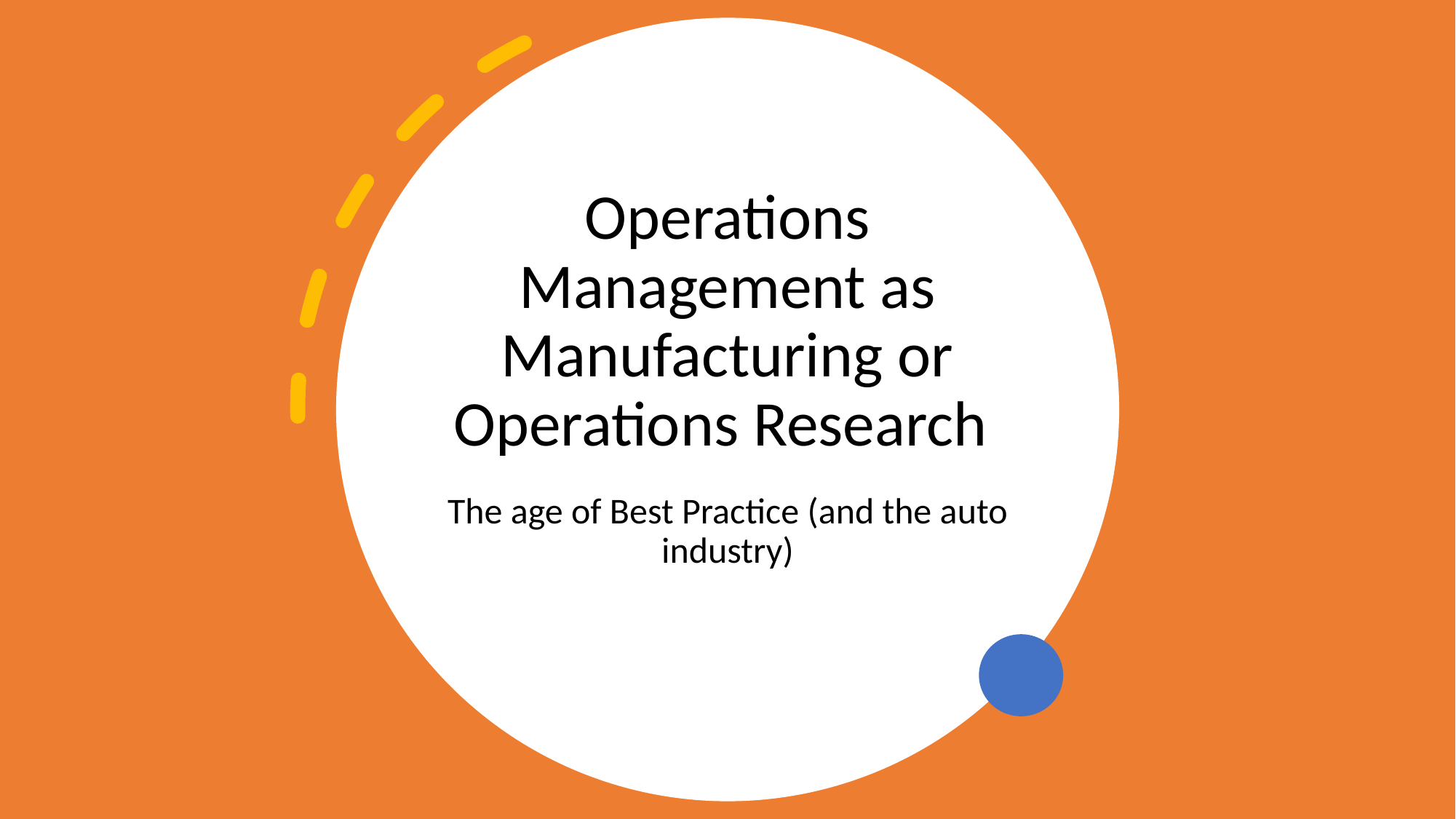

# Operations Management as Manufacturing or Operations Research
The age of Best Practice (and the auto industry)